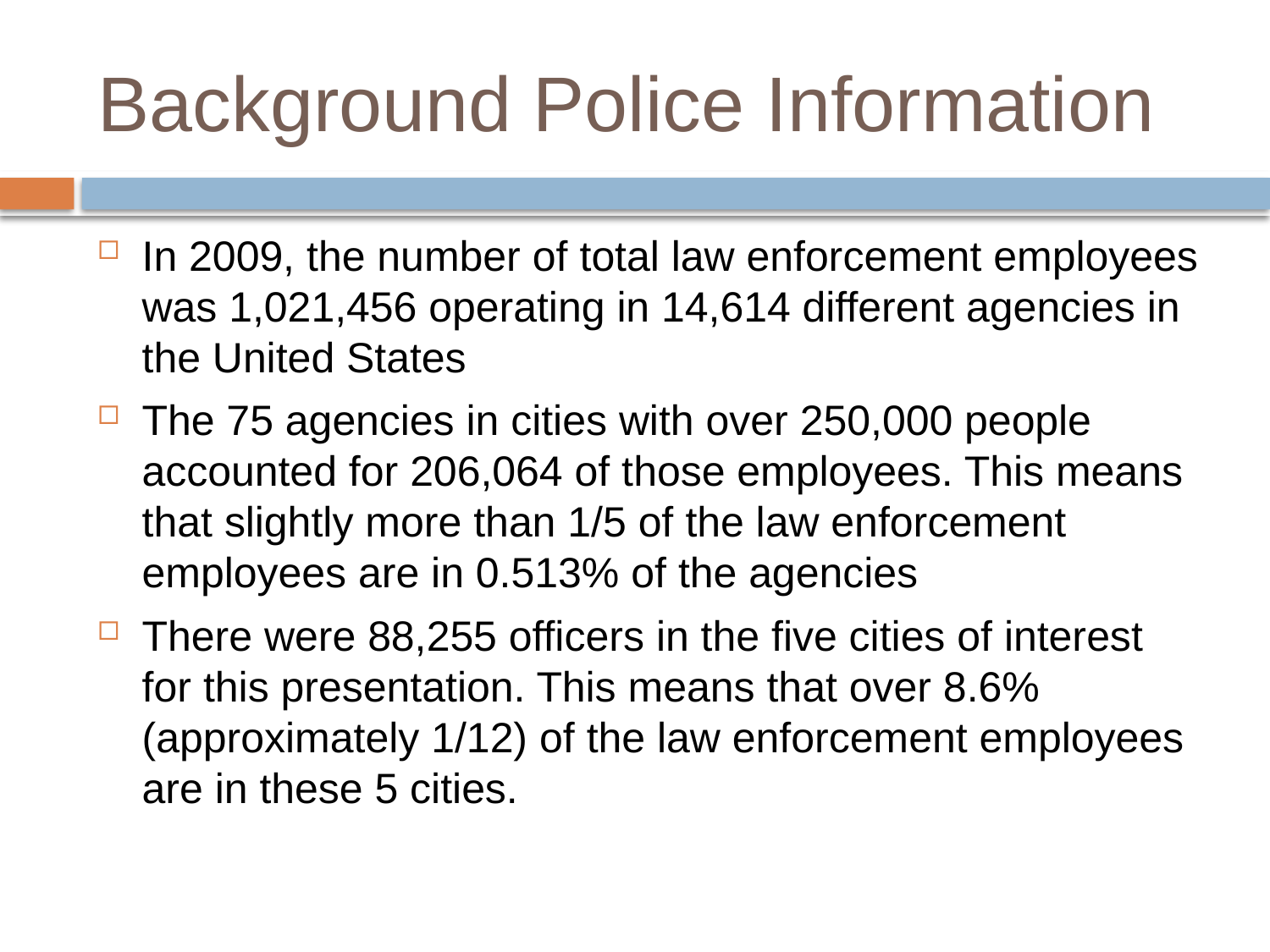

# Background Police Information
In 2009, the number of total law enforcement employees was 1,021,456 operating in 14,614 different agencies in the United States
The 75 agencies in cities with over 250,000 people accounted for 206,064 of those employees. This means that slightly more than 1/5 of the law enforcement employees are in 0.513% of the agencies
There were 88,255 officers in the five cities of interest for this presentation. This means that over 8.6% (approximately 1/12) of the law enforcement employees are in these 5 cities.